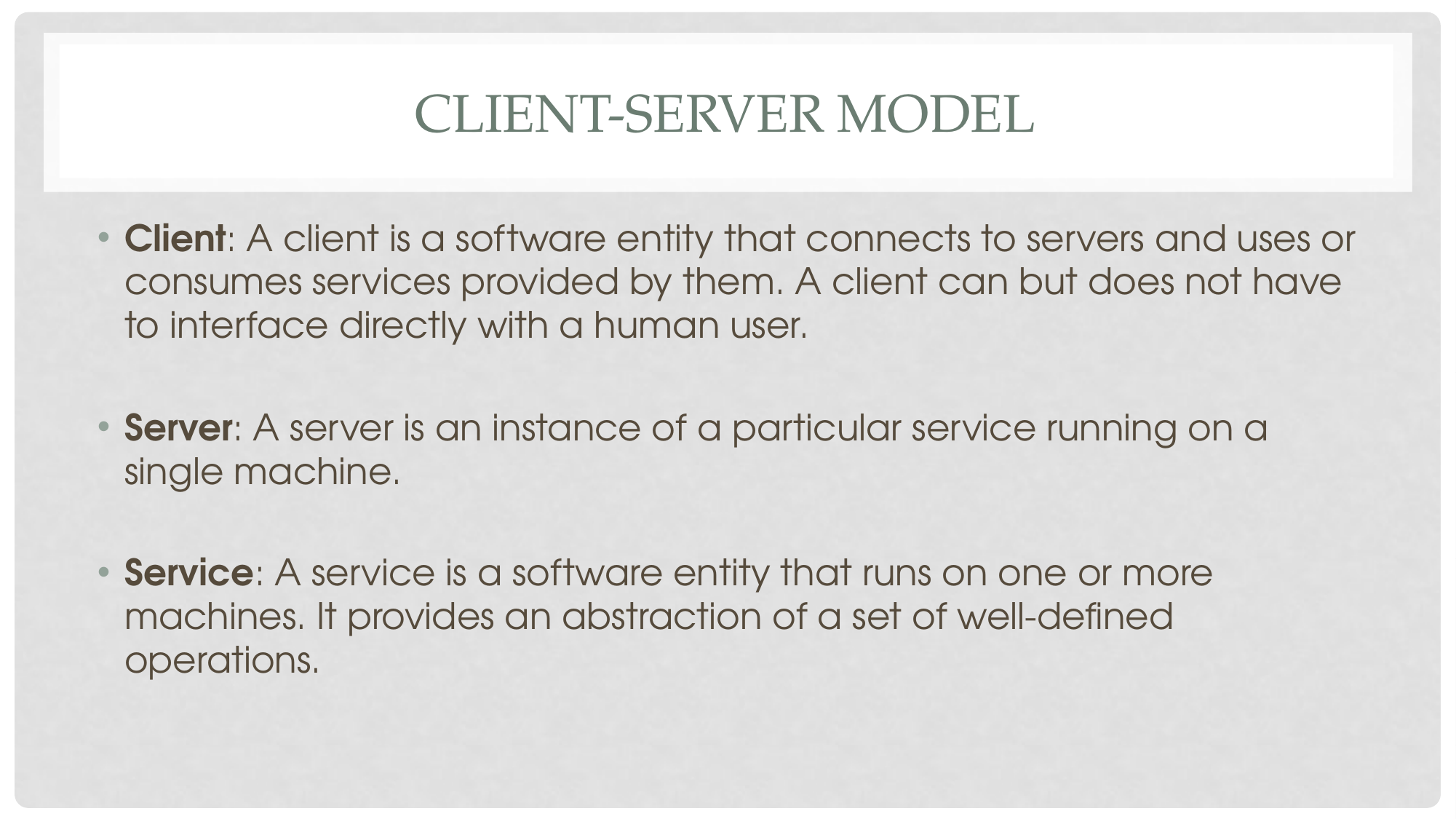

# Client-server model
Client: A client is a software entity that connects to servers and uses or consumes services provided by them. A client can but does not have to interface directly with a human user.

Server: A server is an instance of a particular service running on a single machine.

Service: A service is a software entity that runs on one or more machines. It provides an abstraction of a set of well-defined operations.